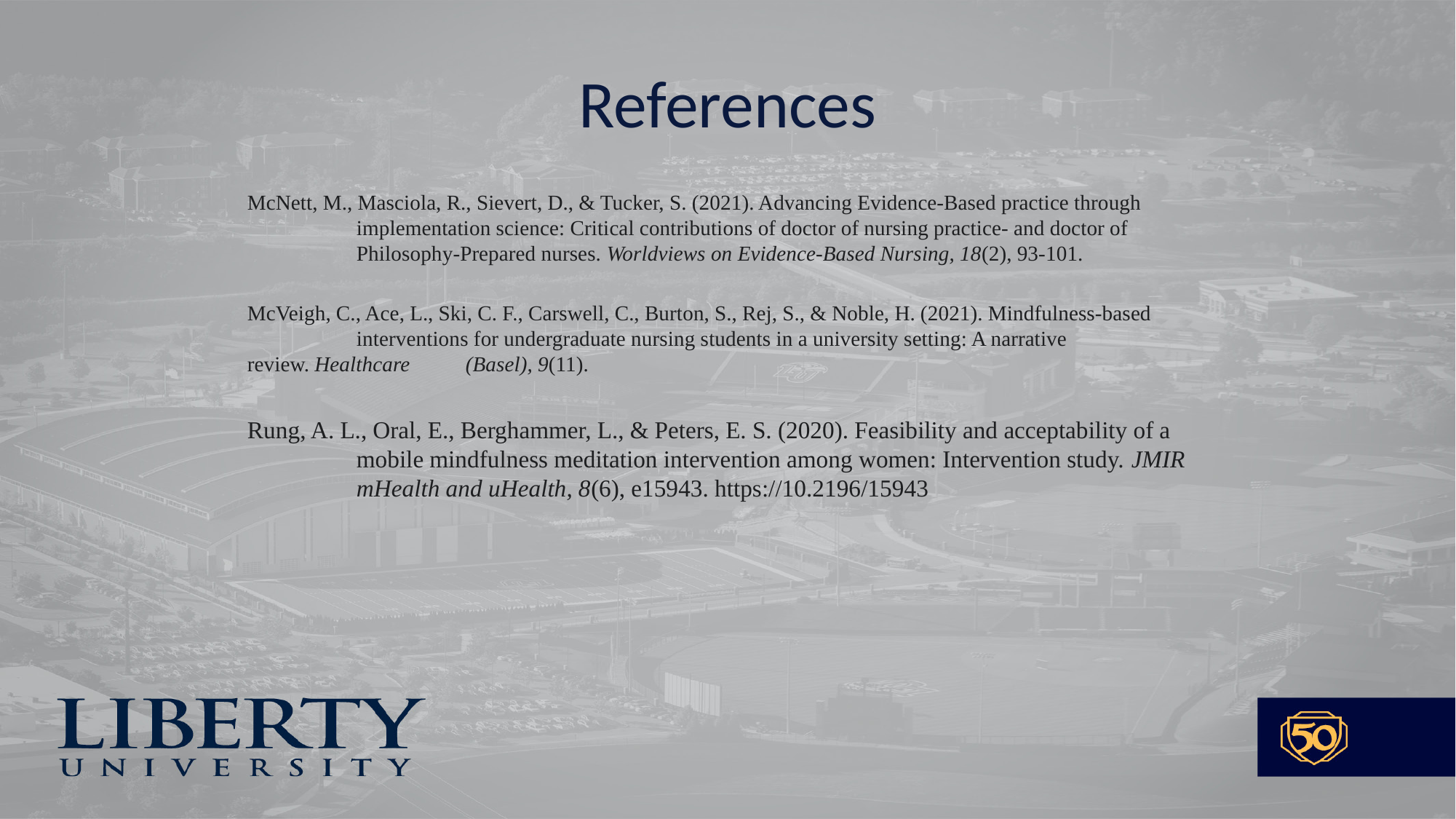

# References

McNett, M., Masciola, R., Sievert, D., & Tucker, S. (2021). Advancing Evidence‐Based practice through 	implementation science: Critical contributions of doctor of nursing practice‐ and doctor of 	Philosophy‐Prepared nurses. Worldviews on Evidence-Based Nursing, 18(2), 93-101.

McVeigh, C., Ace, L., Ski, C. F., Carswell, C., Burton, S., Rej, S., & Noble, H. (2021). Mindfulness-based 	interventions for undergraduate nursing students in a university setting: A narrative review. Healthcare 	(Basel), 9(11).

Rung, A. L., Oral, E., Berghammer, L., & Peters, E. S. (2020). Feasibility and acceptability of a 	mobile mindfulness meditation intervention among women: Intervention study. JMIR 	mHealth and uHealth, 8(6), e15943. https://10.2196/15943